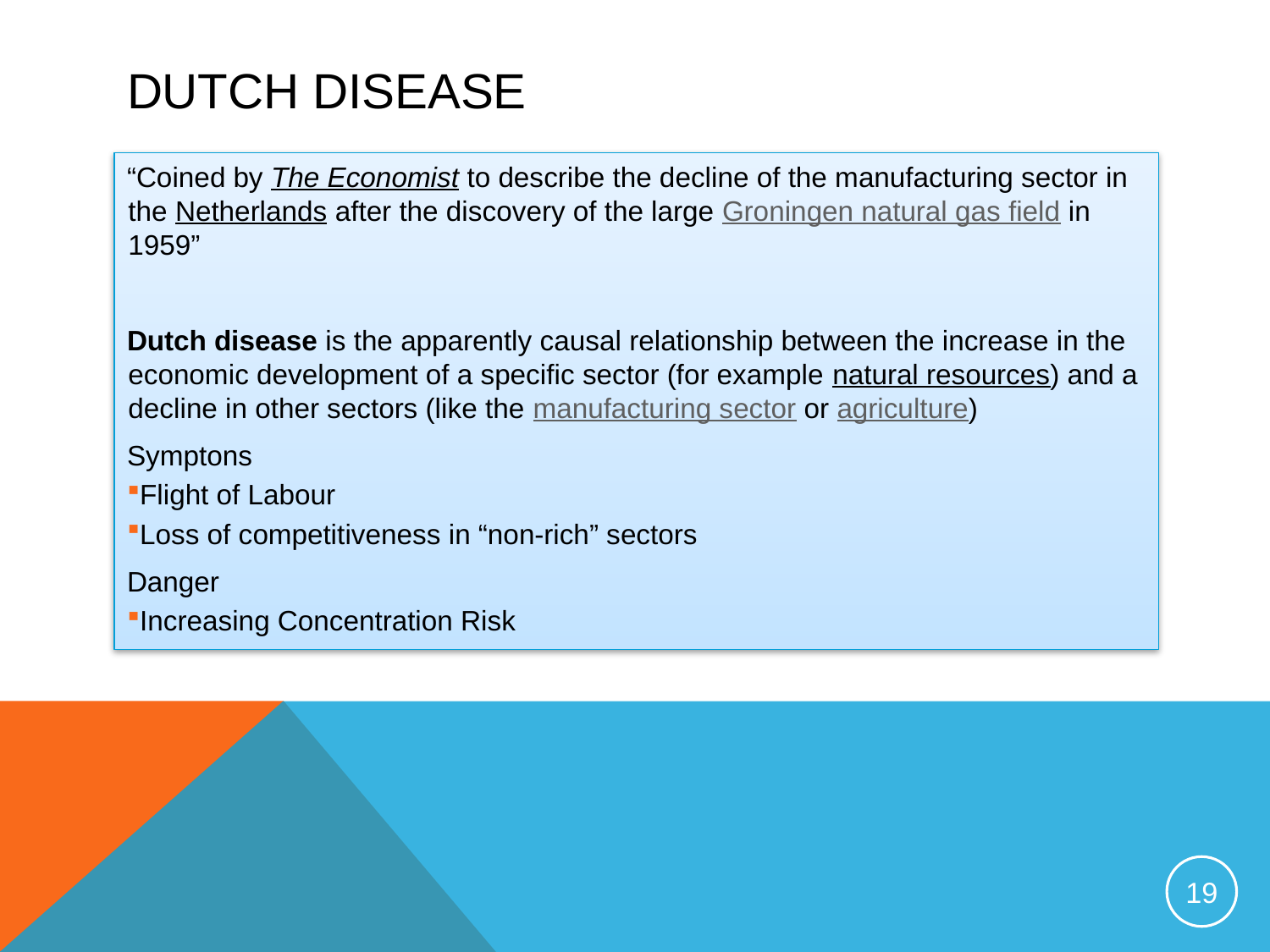

# Dutch disease
“Coined by The Economist to describe the decline of the manufacturing sector in the Netherlands after the discovery of the large Groningen natural gas field in 1959”

Dutch disease is the apparently causal relationship between the increase in the economic development of a specific sector (for example natural resources) and a decline in other sectors (like the manufacturing sector or agriculture)
Symptons
Flight of Labour
Loss of competitiveness in “non-rich” sectors
Danger
Increasing Concentration Risk

19